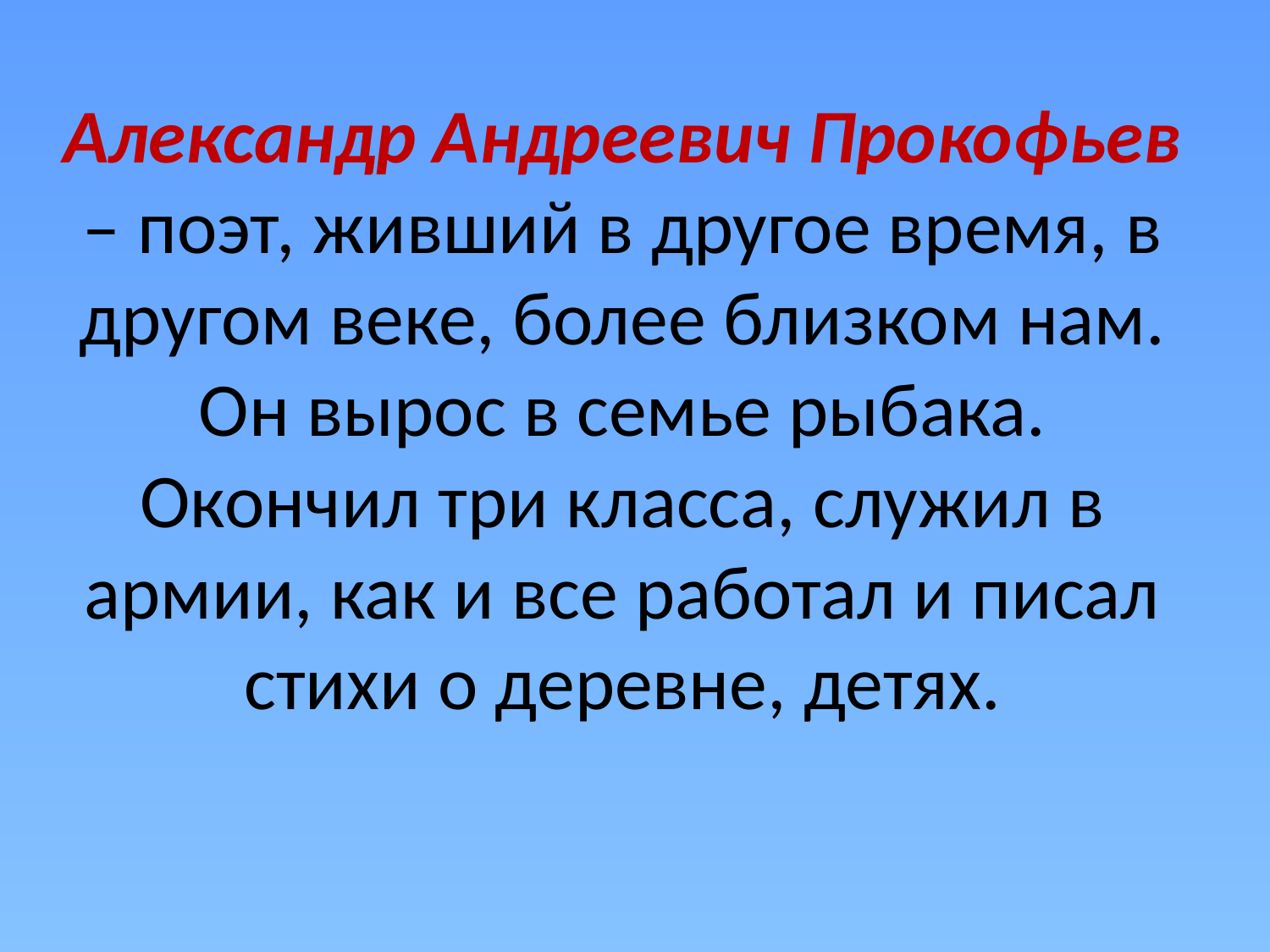

# Александр Андреевич Прокофьев – поэт, живший в другое время, в другом веке, более близком нам. Он вырос в семье рыбака. Окончил три класса, служил в армии, как и все работал и писал стихи о деревне, детях.